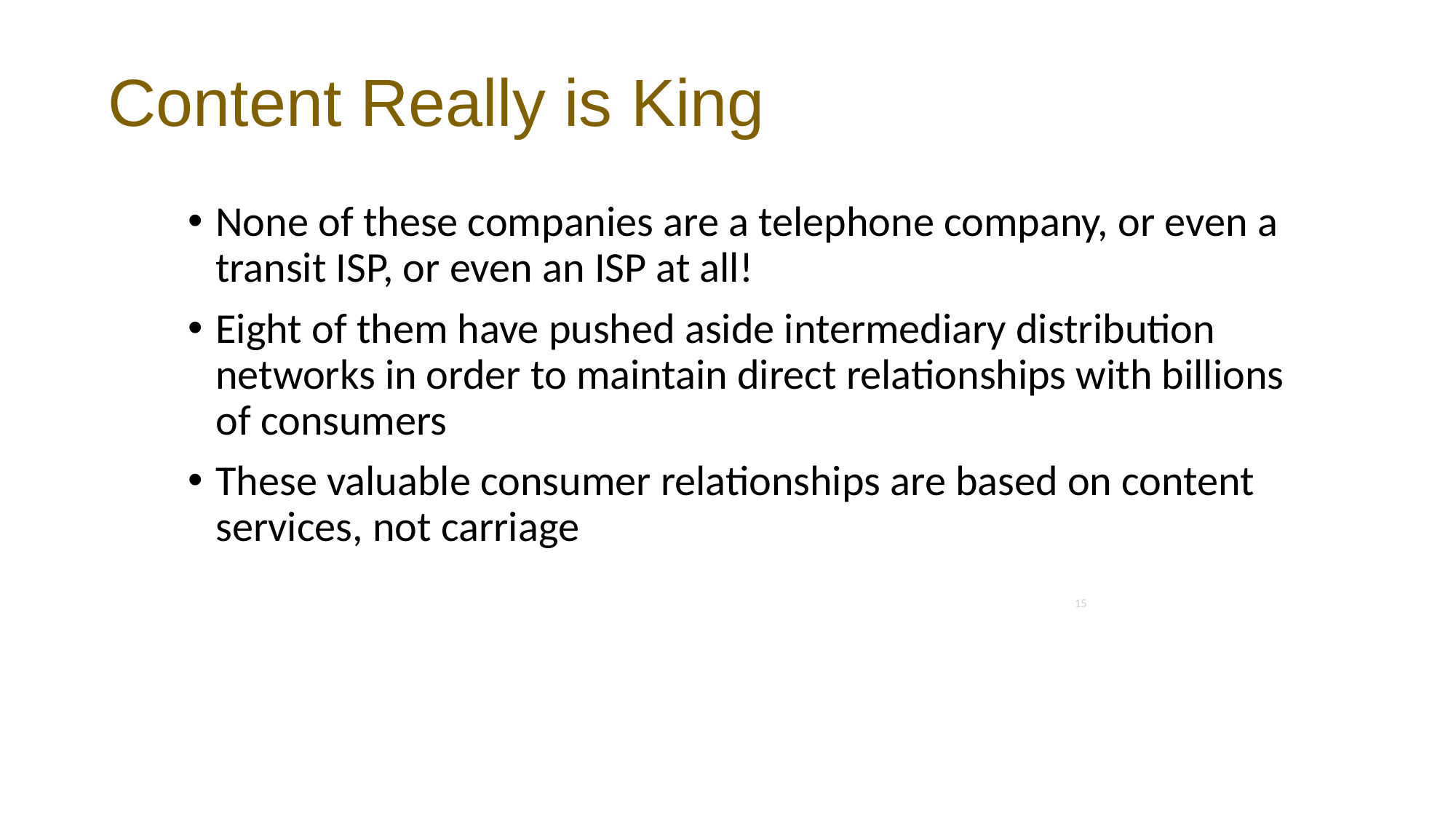

# Content Really is King
None of these companies are a telephone company, or even a transit ISP, or even an ISP at all!
Eight of them have pushed aside intermediary distribution networks in order to maintain direct relationships with billions of consumers
These valuable consumer relationships are based on content services, not carriage
15